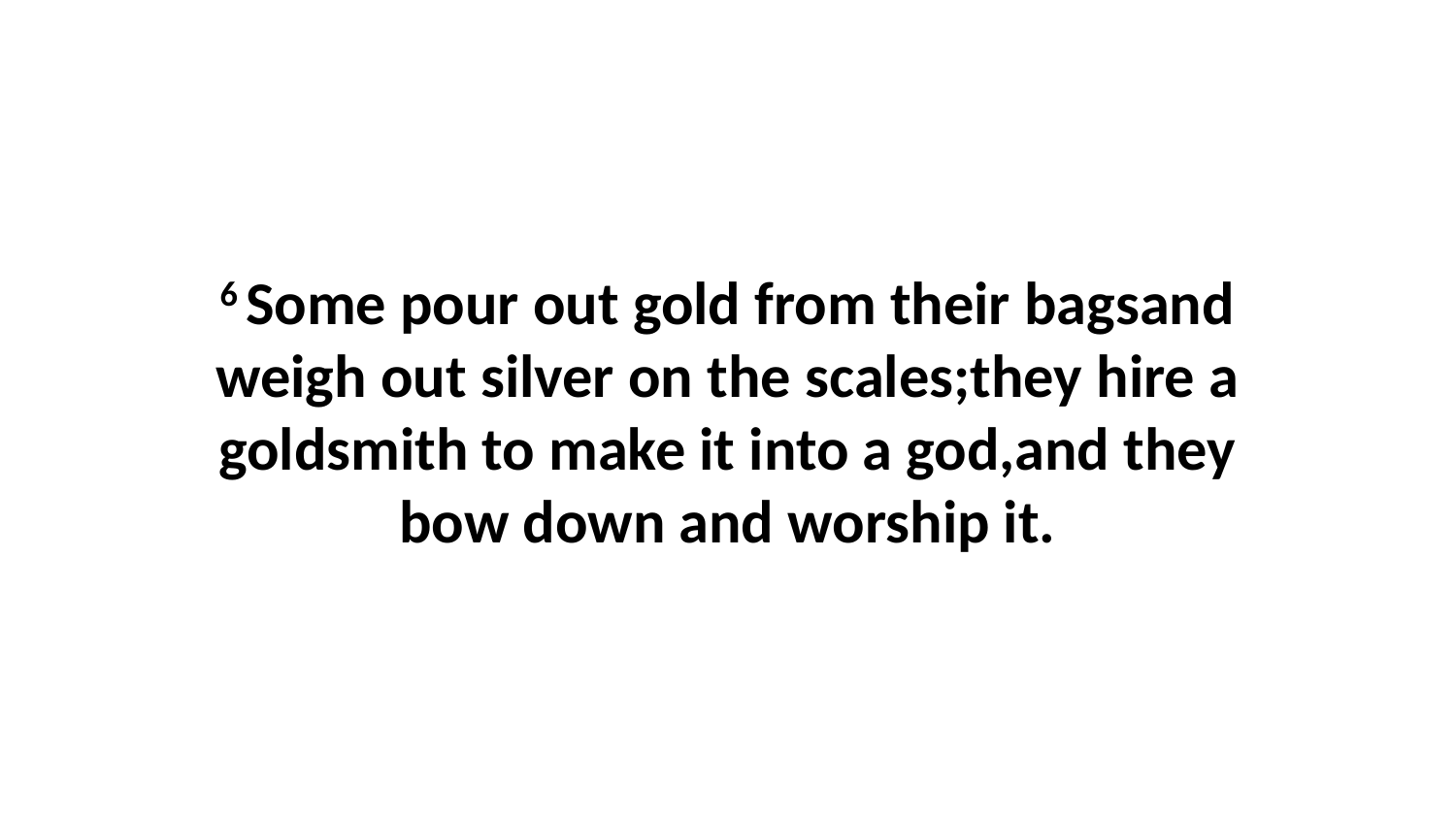

6 Some pour out gold from their bagsand weigh out silver on the scales;they hire a goldsmith to make it into a god,and they bow down and worship it.